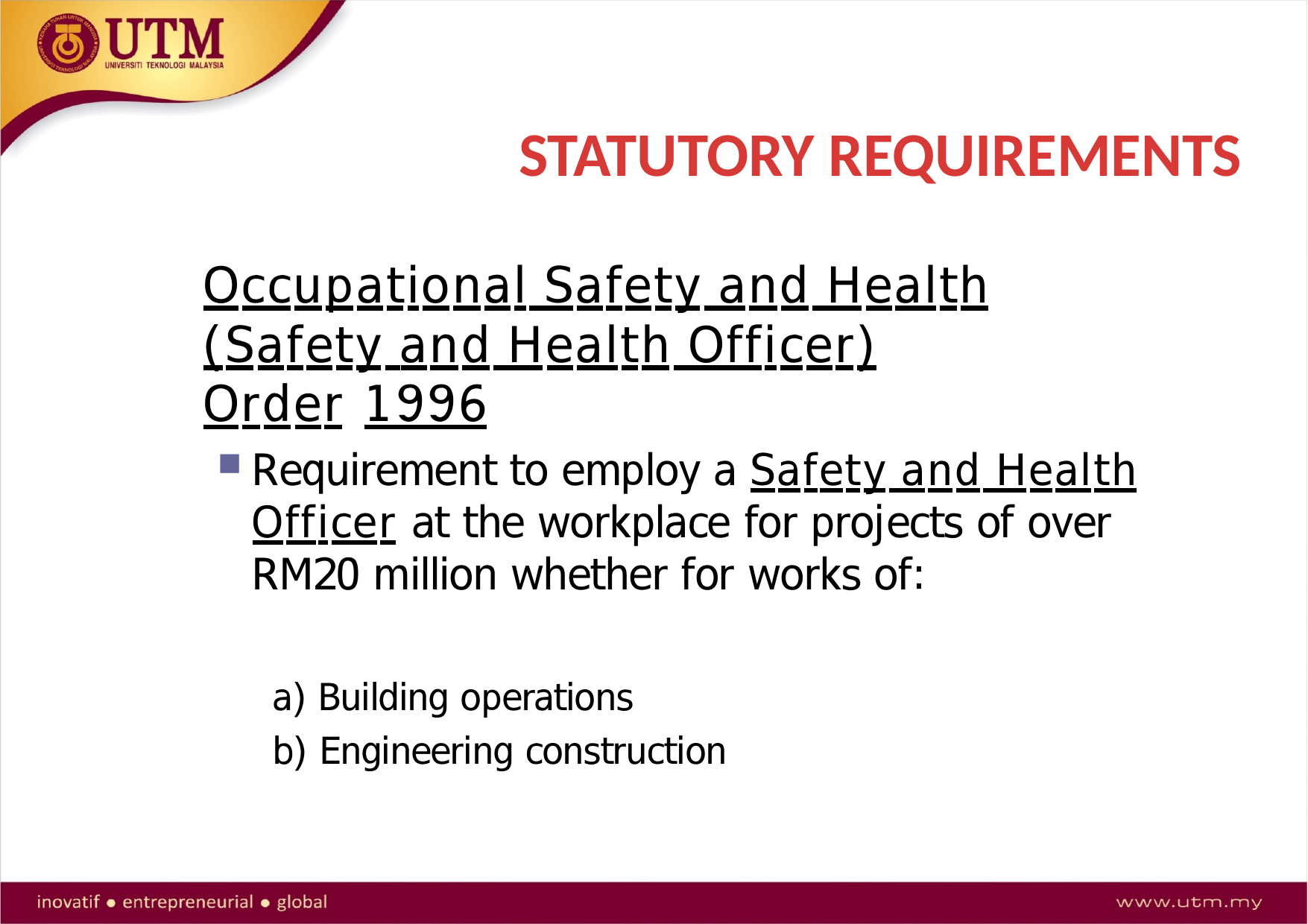

# STATUTORY REQUIREMENTS
Occupational Safety and Health (Safety and Health Officer) Order 1996
Requirement to employ a Safety and Health Officer at the workplace for projects of over RM20 million whether for works of:

Building operations
Engineering construction